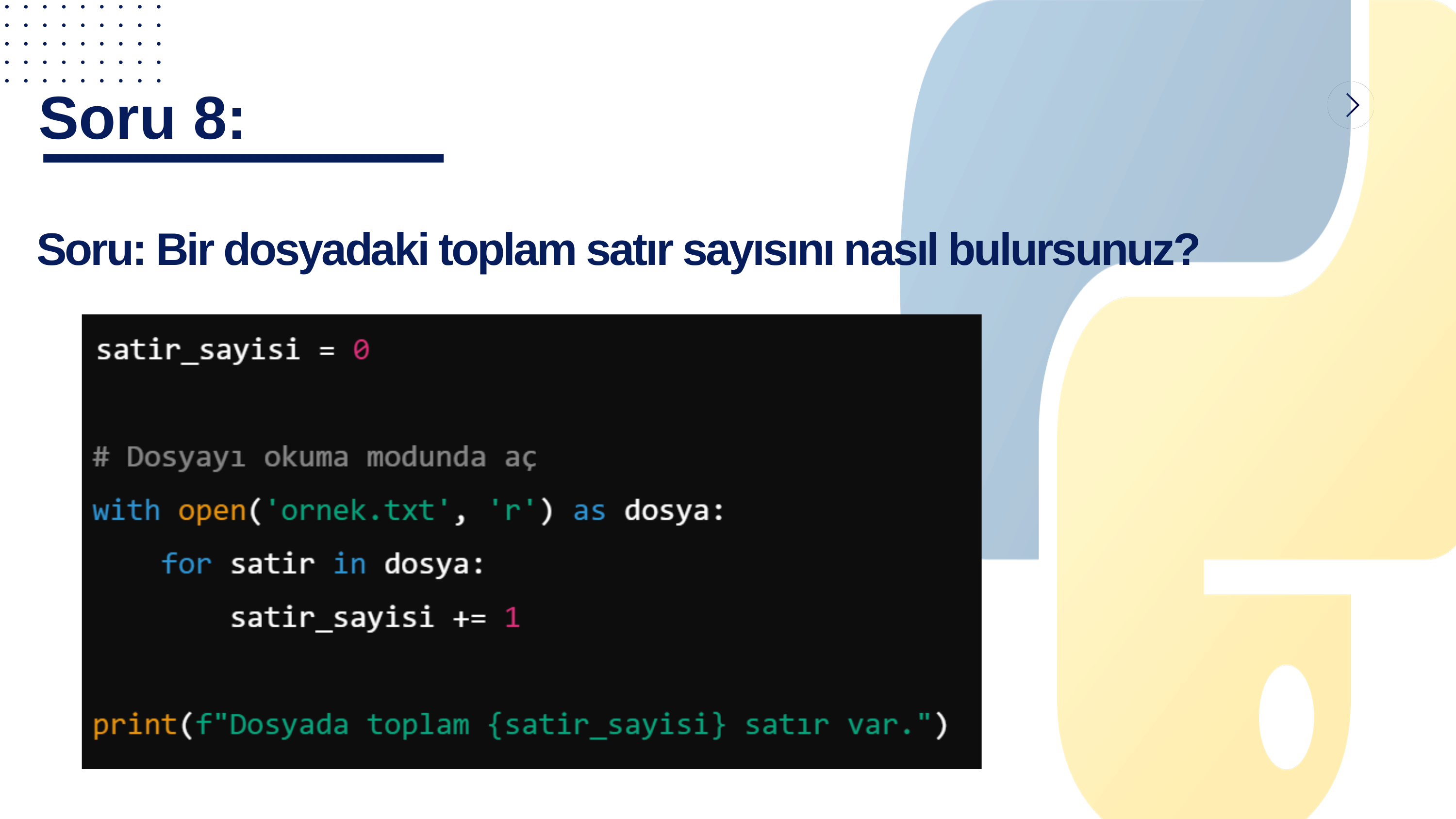

Soru 8:

Soru: Bir dosyadaki toplam satır sayısını nasıl bulursunuz?